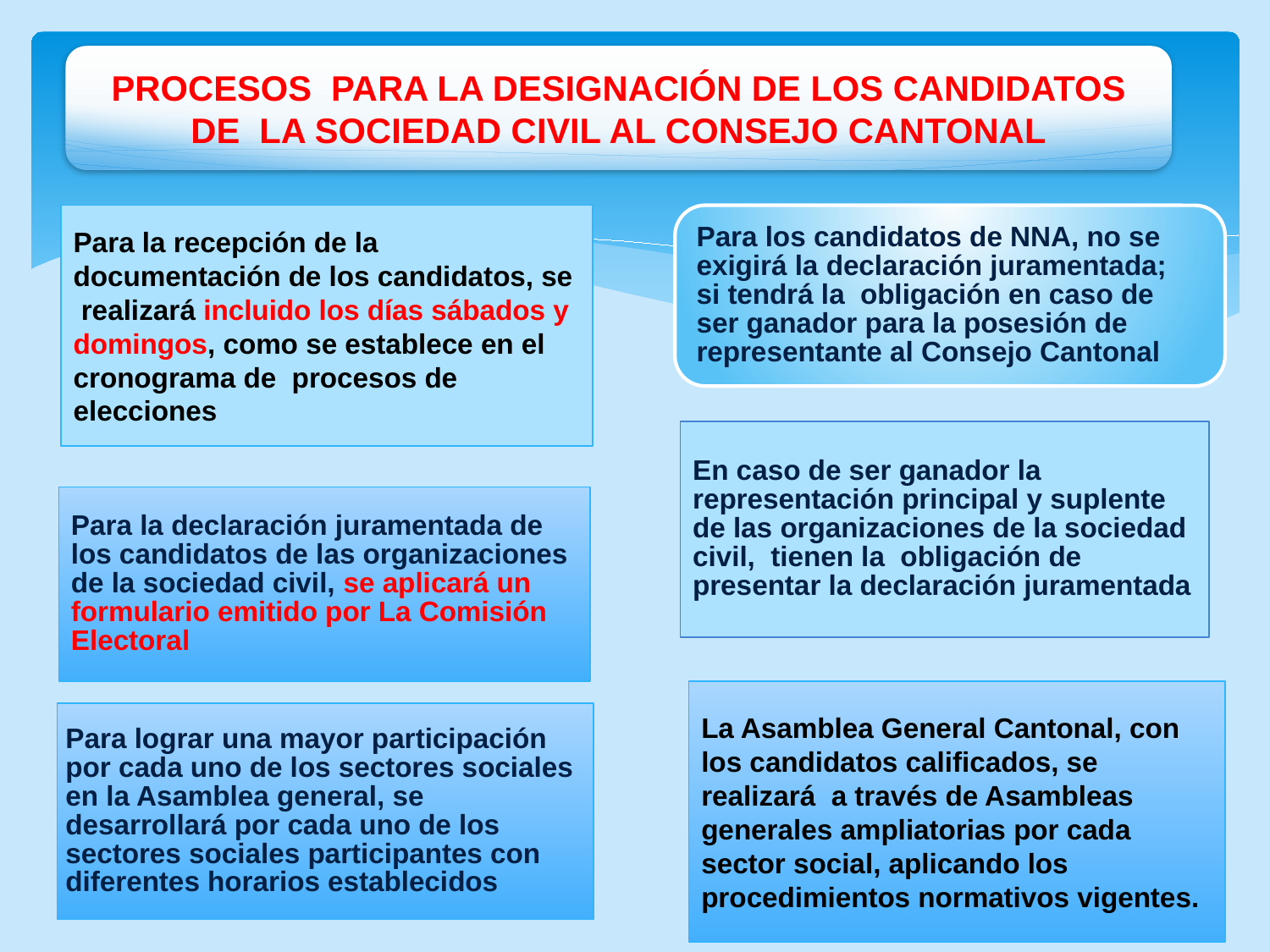

PROCESOS  PARA LA DESIGNACIÓN DE LOS CANDIDATOS DE  LA SOCIEDAD CIVIL AL CONSEJO CANTONAL
Para la recepción de la documentación de los candidatos, se  realizará incluido los días sábados y domingos, como se establece en el cronograma de  procesos de elecciones
Para los candidatos de NNA, no se exigirá la declaración juramentada;   si tendrá la  obligación en caso de ser ganador para la posesión de representante al Consejo Cantonal
En caso de ser ganador la representación principal y suplente de las organizaciones de la sociedad civil,  tienen la  obligación de presentar la declaración juramentada
Para la declaración juramentada de los candidatos de las organizaciones de la sociedad civil, se aplicará un formulario emitido por La Comisión Electoral
La Asamblea General Cantonal, con los candidatos calificados, se realizará  a través de Asambleas generales ampliatorias por cada sector social, aplicando los procedimientos normativos vigentes.
Para lograr una mayor participación por cada uno de los sectores sociales en la Asamblea general, se desarrollará por cada uno de los sectores sociales participantes con diferentes horarios establecidos